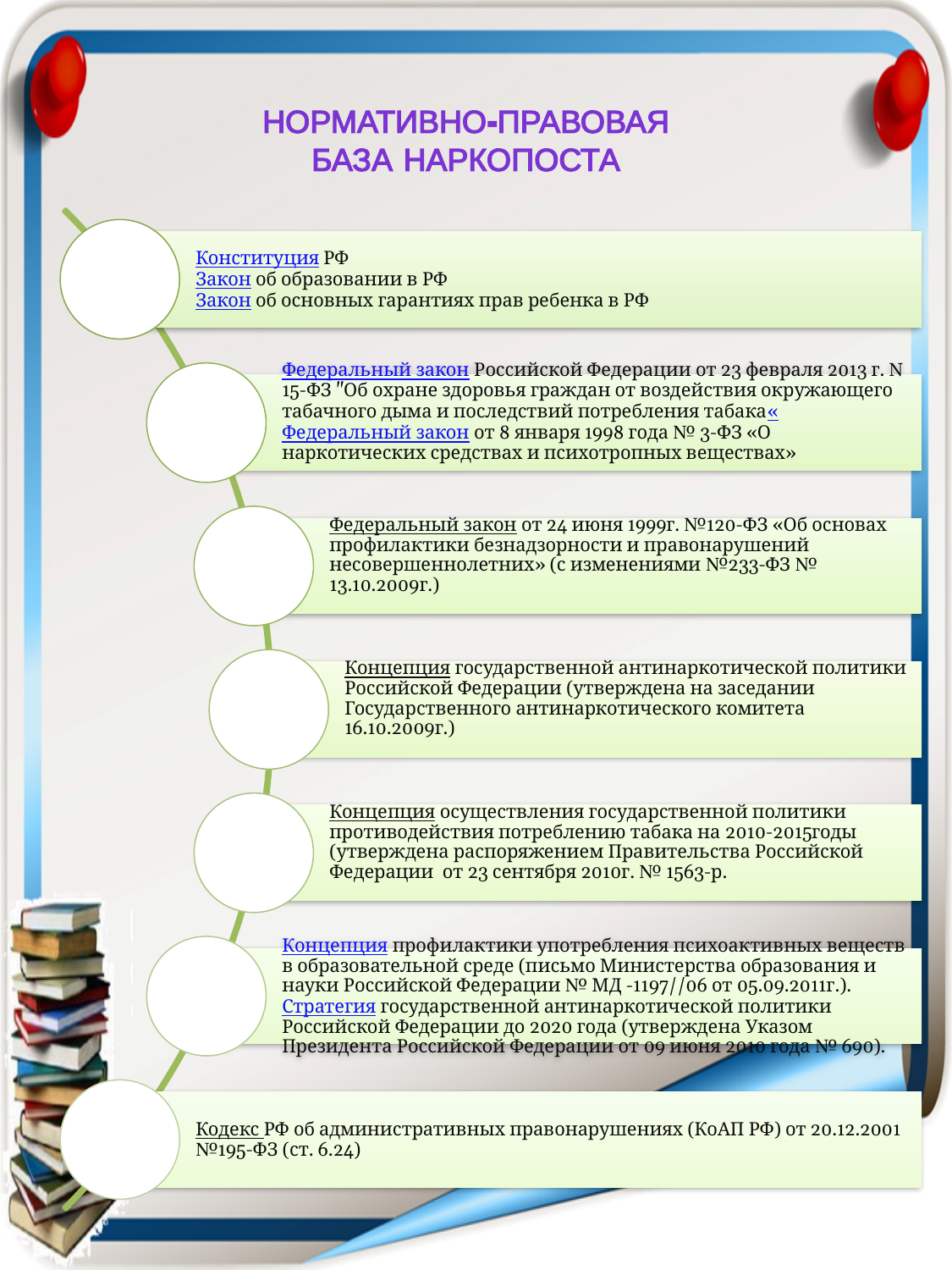

Нормативно-правовая база Наркопоста
Конституция РФ
Закон об образовании в РФ
Закон об основных гарантиях прав ребенка в РФ
Федеральный закон Российской Федерации от 23 февраля 2013 г. N 15-ФЗ "Об охране здоровья граждан от воздействия окружающего табачного дыма и последствий потребления табака« Федеральный закон от 8 января 1998 года № 3-ФЗ «О наркотических средствах и психотропных веществах»
Федеральный закон от 24 июня 1999г. №120-ФЗ «Об основах профилактики безнадзорности и правонарушений несовершеннолетних» (с изменениями №233-ФЗ № 13.10.2009г.)
Концепция государственной антинаркотической политики Российской Федерации (утверждена на заседании Государственного антинаркотического комитета 16.10.2009г.)
Концепция осуществления государственной политики противодействия потреблению табака на 2010-2015годы (утверждена распоряжением Правительства Российской Федерации  от 23 сентября 2010г. № 1563-р.
Концепция профилактики употребления психоактивных веществ в образовательной среде (письмо Министерства образования и науки Российской Федерации № МД -1197//06 от 05.09.2011г.).
Стратегия государственной антинаркотической политики Российской Федерации до 2020 года (утверждена Указом Президента Российской Федерации от 09 июня 2010 года № 690).
Кодекс РФ об административных правонарушениях (КоАП РФ) от 20.12.2001 №195-ФЗ (ст. 6.24)